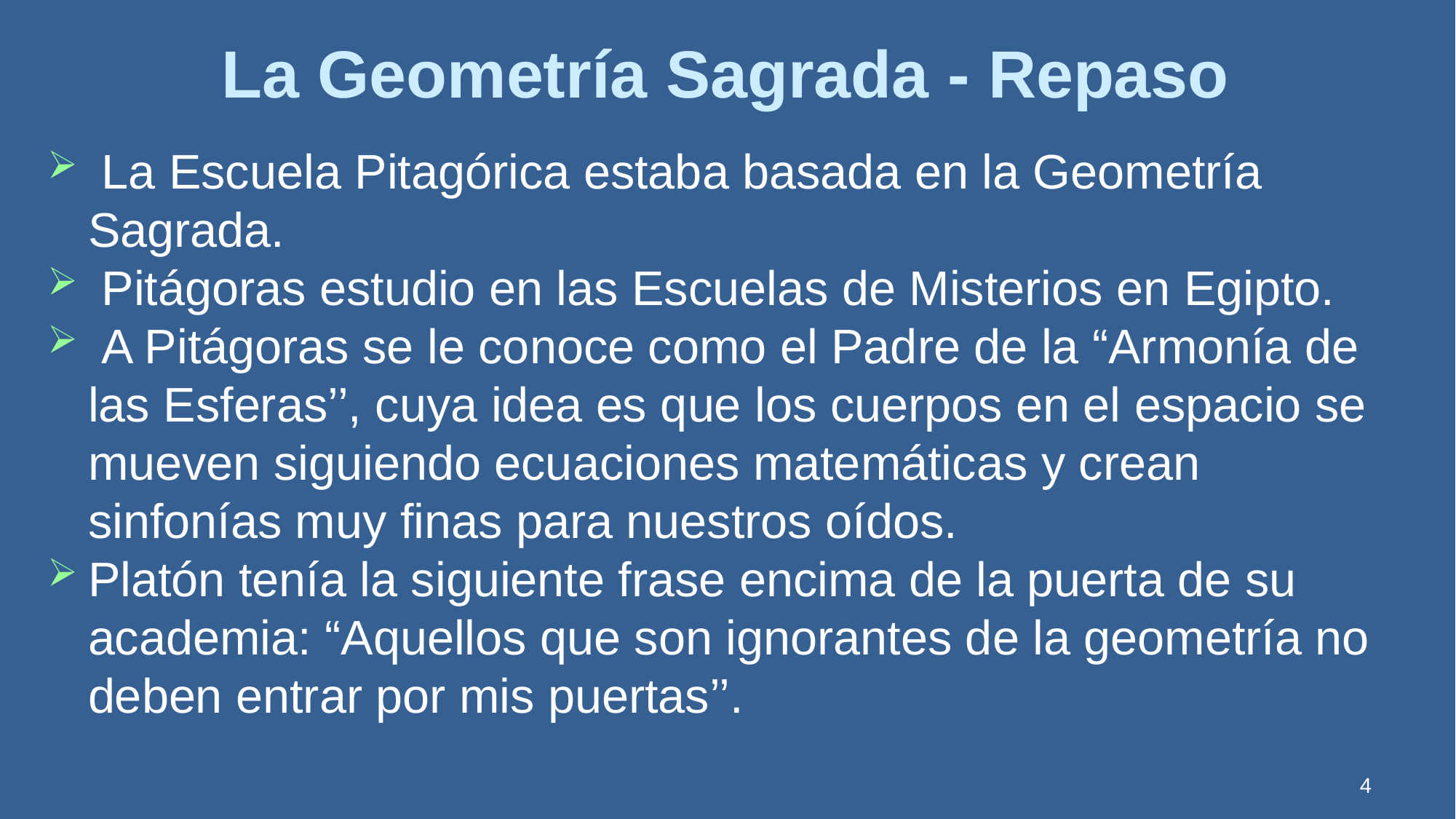

La Geometría Sagrada - Repaso
 La Escuela Pitagórica estaba basada en la Geometría Sagrada.
 Pitágoras estudio en las Escuelas de Misterios en Egipto.
 A Pitágoras se le conoce como el Padre de la “Armonía de las Esferas’’, cuya idea es que los cuerpos en el espacio se mueven siguiendo ecuaciones matemáticas y crean sinfonías muy finas para nuestros oídos.
Platón tenía la siguiente frase encima de la puerta de su academia: “Aquellos que son ignorantes de la geometría no deben entrar por mis puertas’’.
4